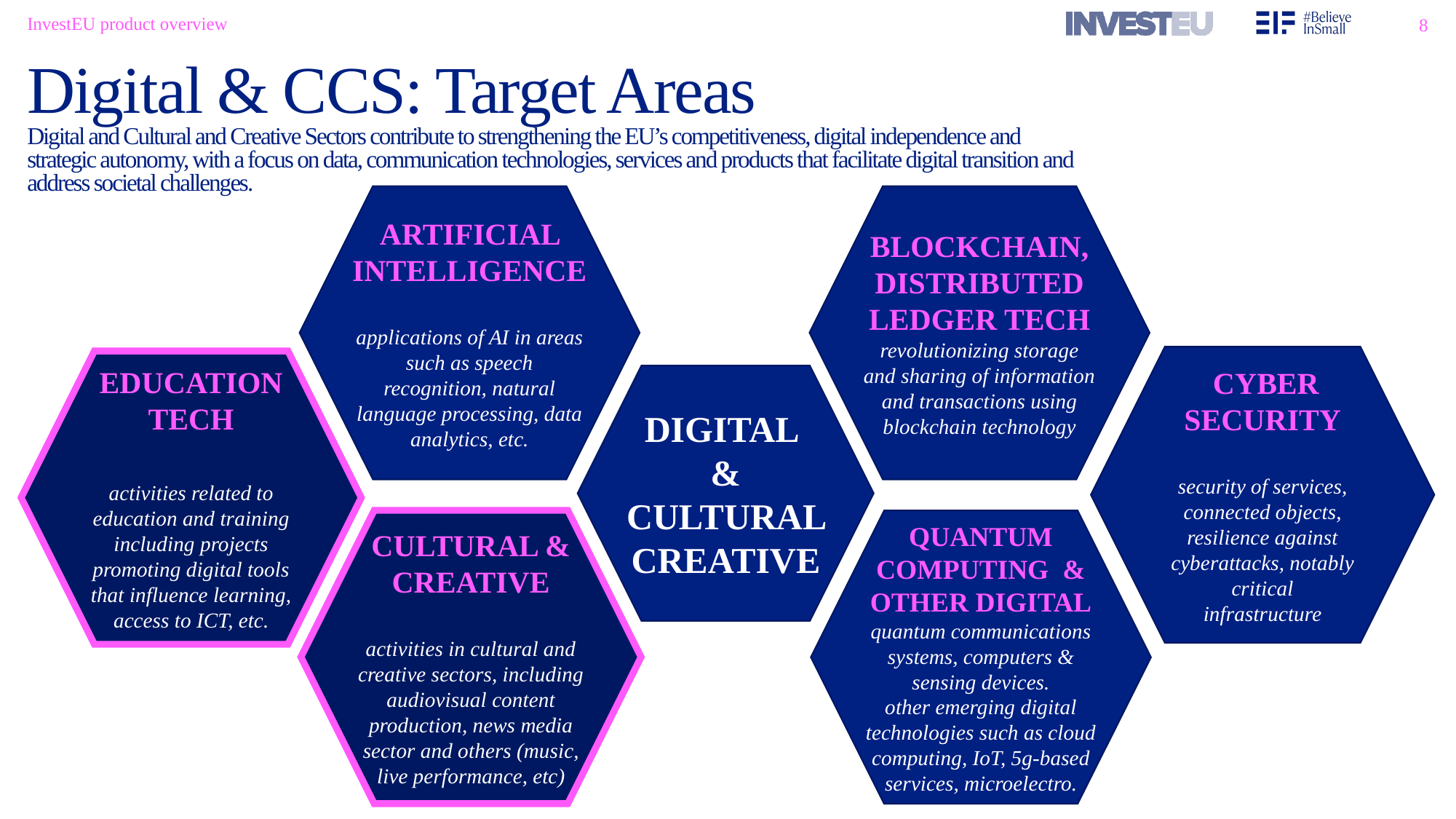

InvestEU product overview
€1156m
# Digital & CCS: Target Areas Digital and Cultural and Creative Sectors contribute to strengthening the EU’s competitiveness, digital independence and strategic autonomy, with a focus on data, communication technologies, services and products that facilitate digital transition and address societal challenges.
ITI Budget
2022-2027
ARTIFICIAL INTELLIGENCE

applications of AI in areas such as speech recognition, natural language processing, data analytics, etc.
BLOCKCHAIN, DISTRIBUTED LEDGER TECH
revolutionizing storage and sharing of information and transactions using blockchain technology
 CYBER SECURITY
security of services, connected objects, resilience against
cyberattacks, notably critical
infrastructure
EDUCATION TECH
activities related to education and training including projects promoting digital tools that influence learning, access to ICT, etc.
DIGITAL
&
CULTURAL CREATIVE
CULTURAL & CREATIVE

activities in cultural and creative sectors, including audiovisual content production, news media sector and others (music, live performance, etc)
QUANTUM COMPUTING  & OTHER DIGITAL
quantum communications systems, computers & sensing devices.
other emerging digital technologies such as cloud computing, IoT, 5g-based services, microelectro.